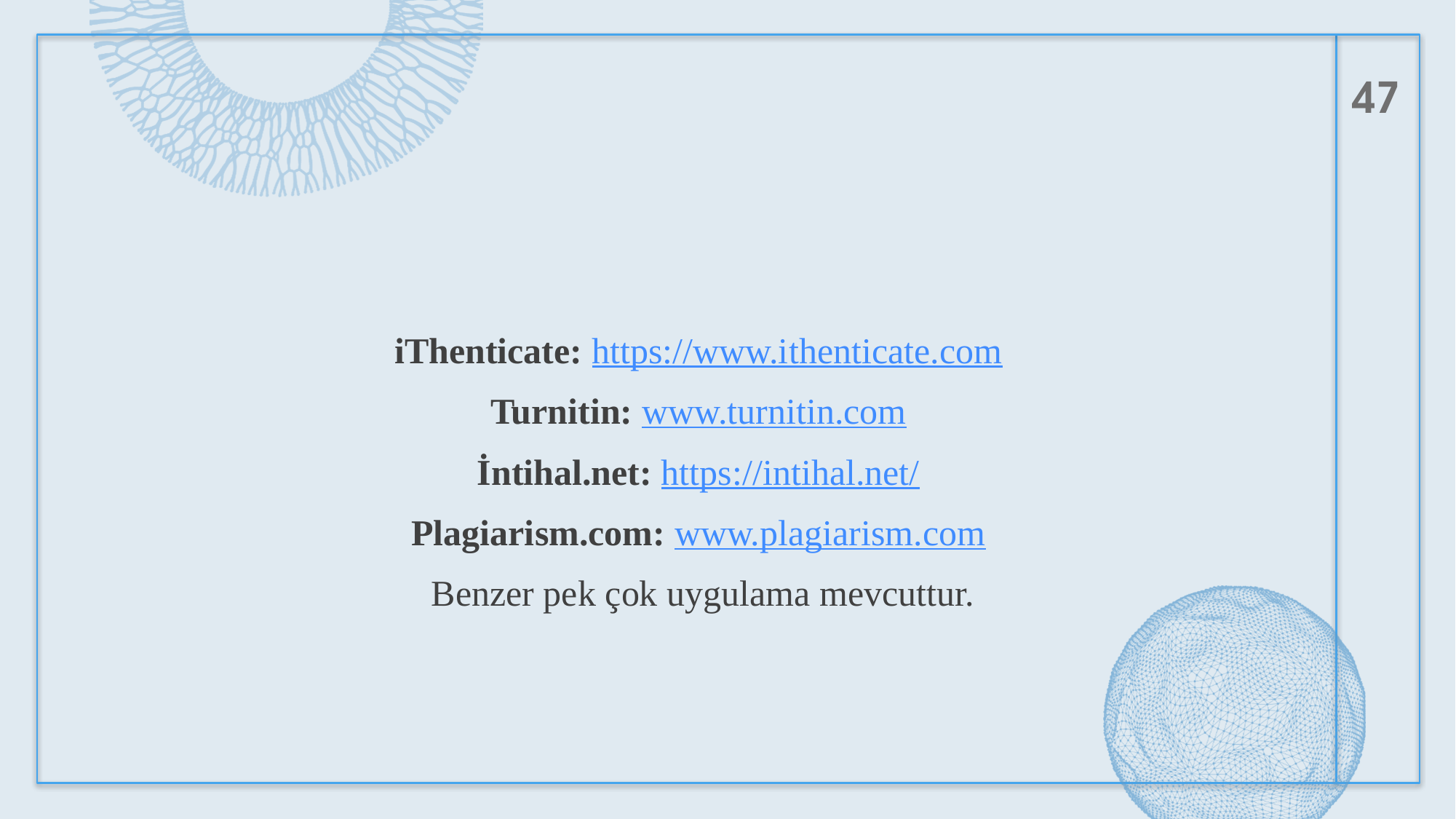

47
iThenticate: https://www.ithenticate.com
Turnitin: www.turnitin.com
İntihal.net: https://intihal.net/
Plagiarism.com: www.plagiarism.com
Benzer pek çok uygulama mevcuttur.